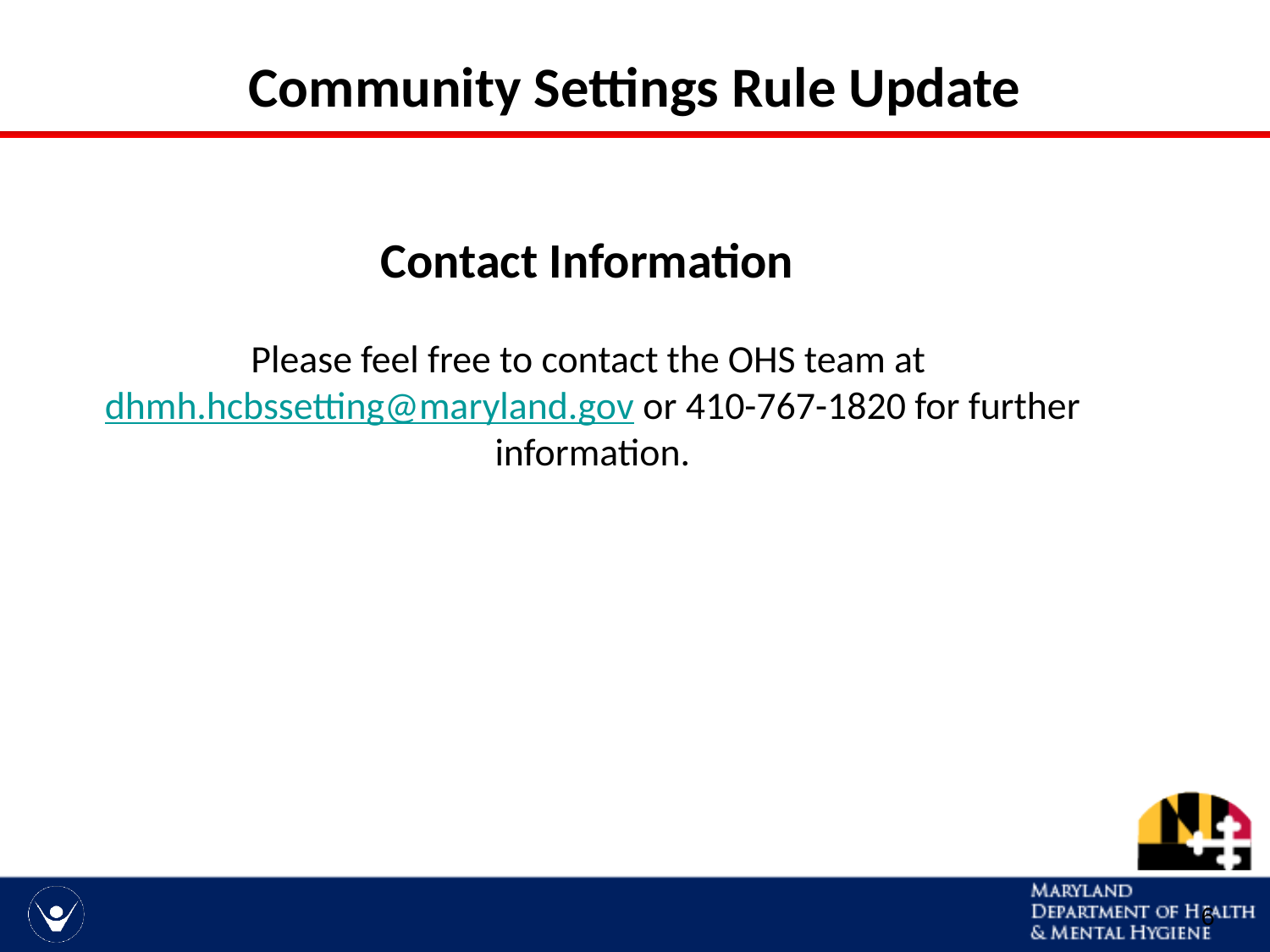

# Community Settings Rule Update
Contact Information

Please feel free to contact the OHS team at dhmh.hcbssetting@maryland.gov or 410-767-1820 for further information.

6